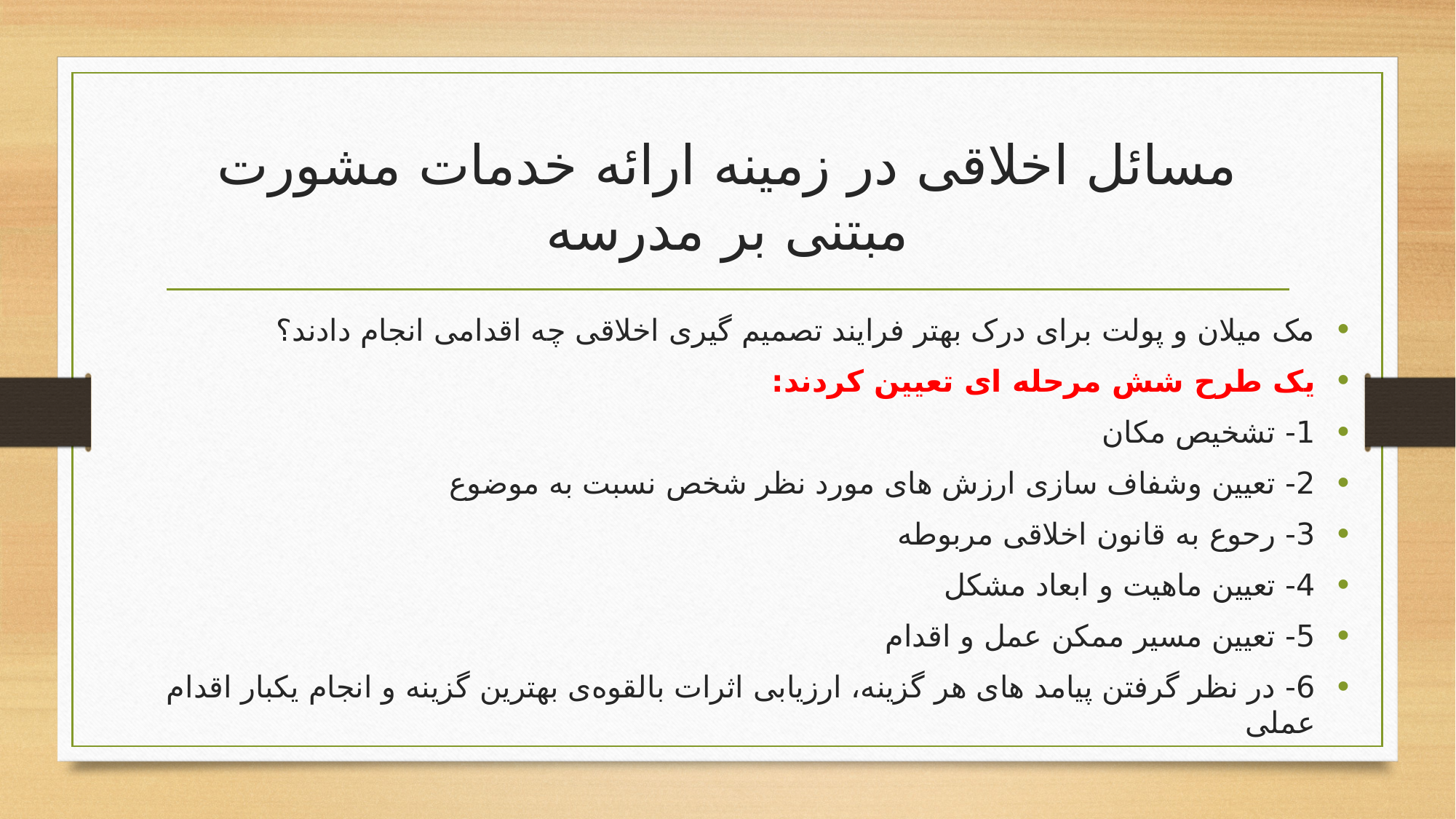

# مسائل اخلاقی در زمینه ارائه خدمات مشورت مبتنی بر مدرسه
مک میلان و پولت برای درک بهتر فرایند تصمیم گیری اخلاقی چه اقدامی انجام دادند؟
یک طرح شش مرحله ای تعیین کردند:
1- تشخیص مکان
2- تعیین وشفاف سازی ارزش های مورد نظر شخص نسبت به موضوع
3- رحوع به قانون اخلاقی مربوطه
4- تعیین ماهیت و ابعاد مشکل
5- تعیین مسیر ممکن عمل و اقدام
6- در نظر گرفتن پیامد های هر گزینه، ارزیابی اثرات بالقوه‌ی بهترین گزینه و انجام یکبار اقدام عملی